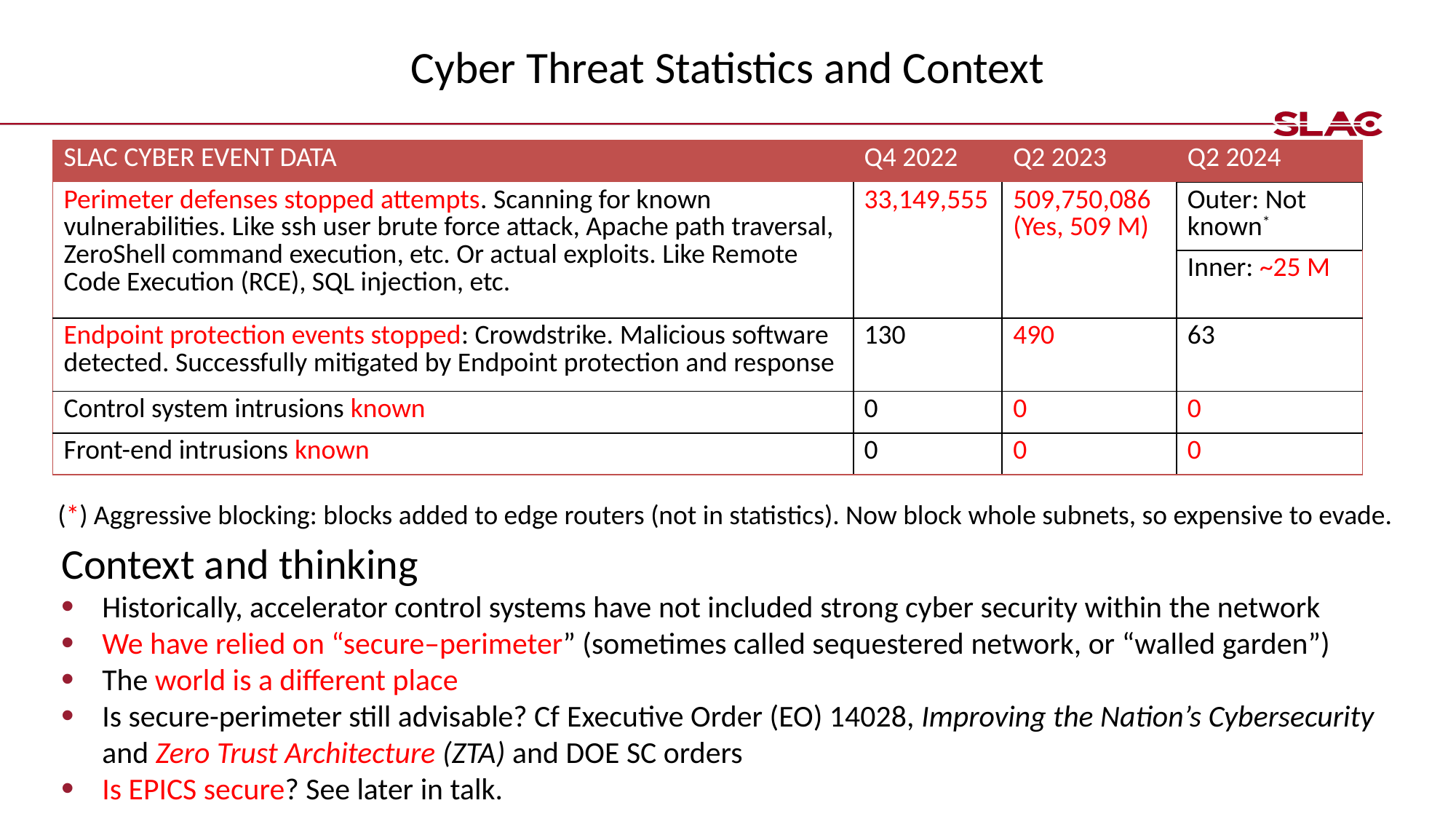

# Cyber Threat Statistics and Context
| SLAC CYBER EVENT DATA | Q4 2022 | Q2 2023 | Q2 2024 |
| --- | --- | --- | --- |
| Perimeter defenses stopped attempts. Scanning for known vulnerabilities. Like ssh user brute force attack, Apache path traversal, ZeroShell command execution, etc. Or actual exploits. Like Remote Code Execution (RCE), SQL injection, etc. | 33,149,555 | 509,750,086 (Yes, 509 M) | Outer: Not known\* |
|  |  |  | Inner: ~25 M |
| Endpoint protection events stopped: Crowdstrike. Malicious software detected. Successfully mitigated by Endpoint protection and response | 130 | 490 | 63 |
| Control system intrusions known | 0 | 0 | 0 |
| Front-end intrusions known | 0 | 0 | 0 |
(*) Aggressive blocking: blocks added to edge routers (not in statistics). Now block whole subnets, so expensive to evade.
Context and thinking
Historically, accelerator control systems have not included strong cyber security within the network
We have relied on “secure–perimeter” (sometimes called sequestered network, or “walled garden”)
The world is a different place
Is secure-perimeter still advisable? Cf Executive Order (EO) 14028, Improving the Nation’s Cybersecurity  and Zero Trust Architecture (ZTA) and DOE SC orders
Is EPICS secure? See later in talk.